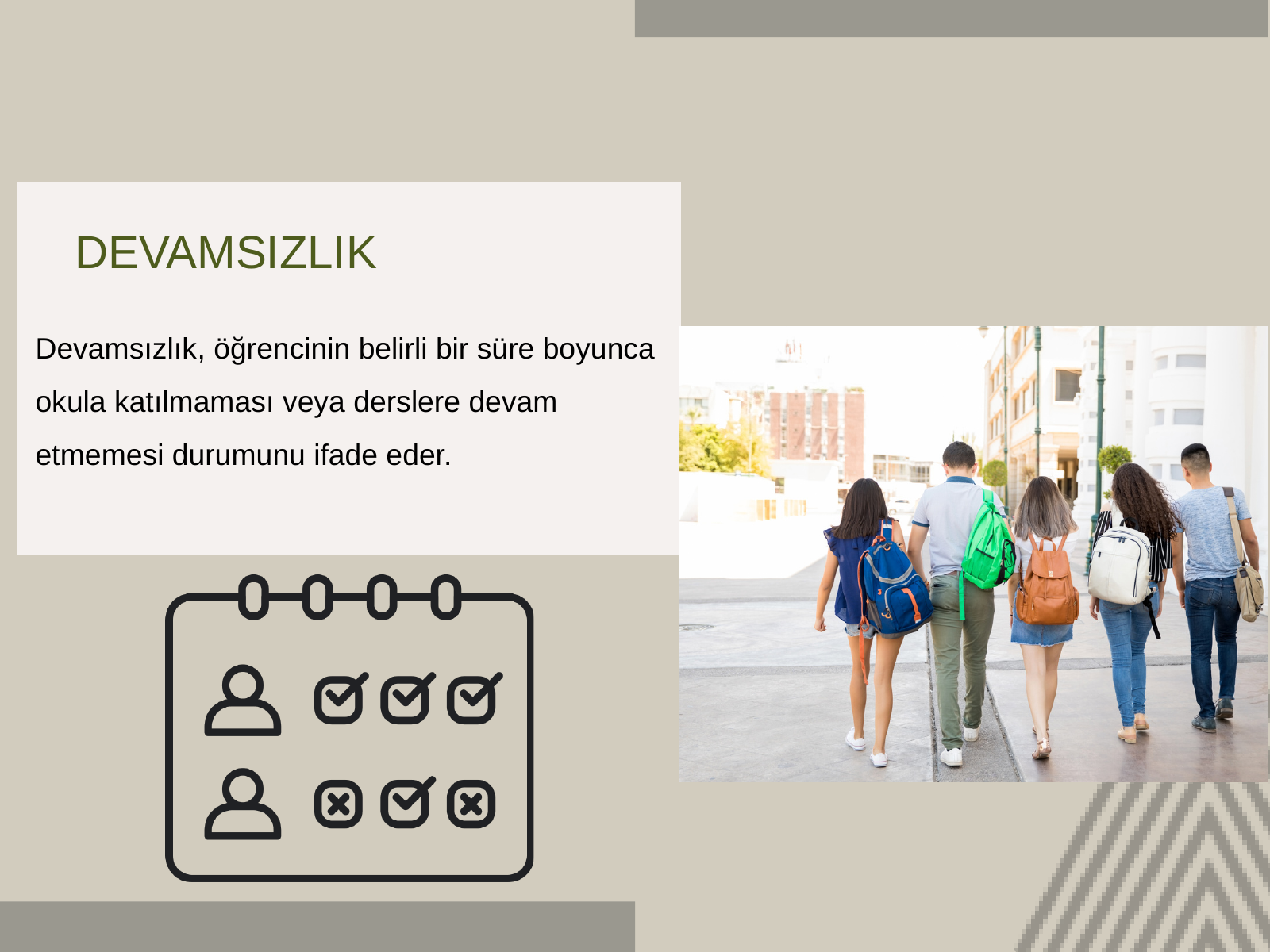

DEVAMSIZLIK
Devamsızlık, öğrencinin belirli bir süre boyunca okula katılmaması veya derslere devam etmemesi durumunu ifade eder.